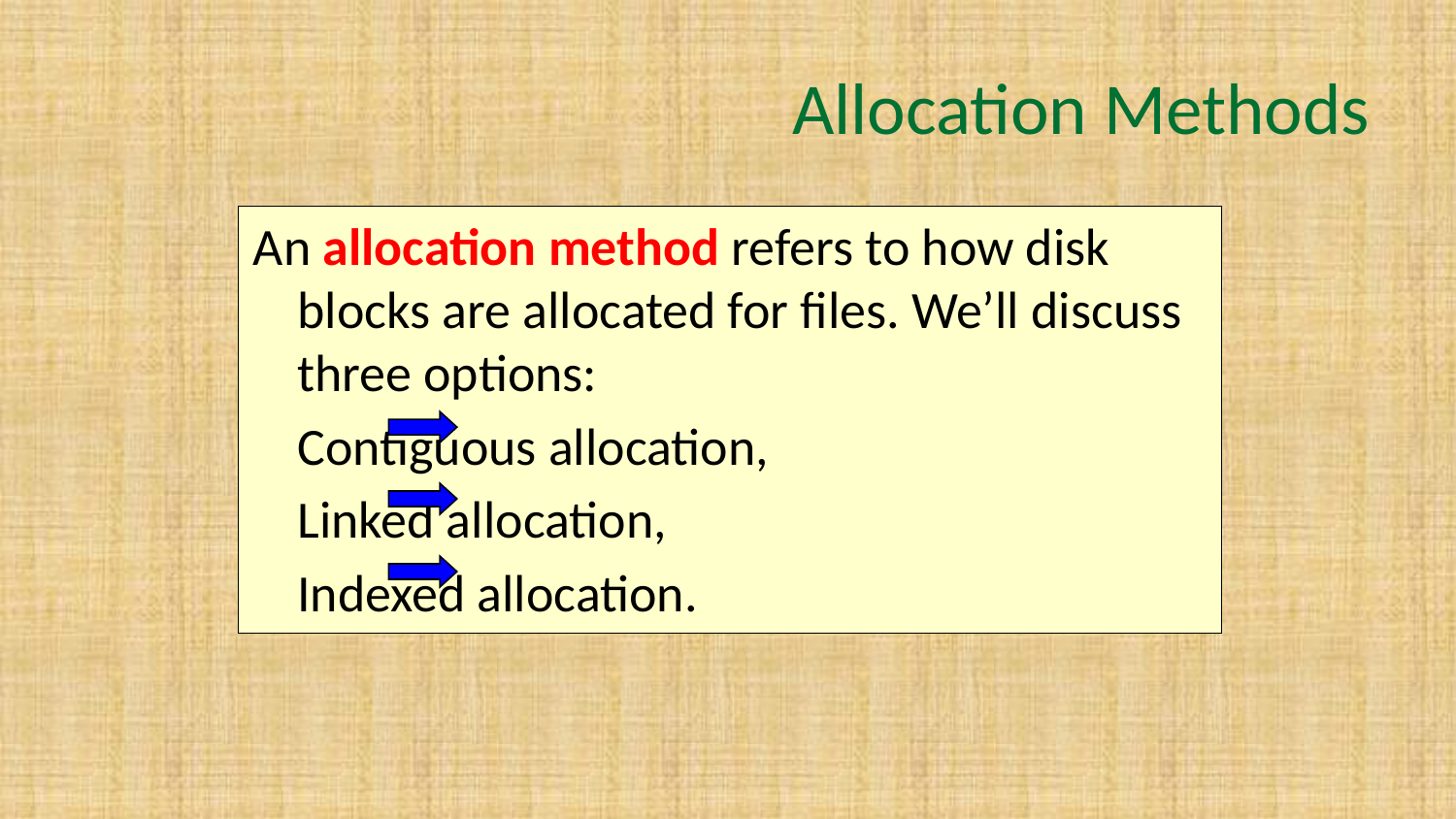

# Allocation Methods
An allocation method refers to how disk blocks are allocated for files. We’ll discuss three options:
			Contiguous allocation,
			Linked allocation,
			Indexed allocation.